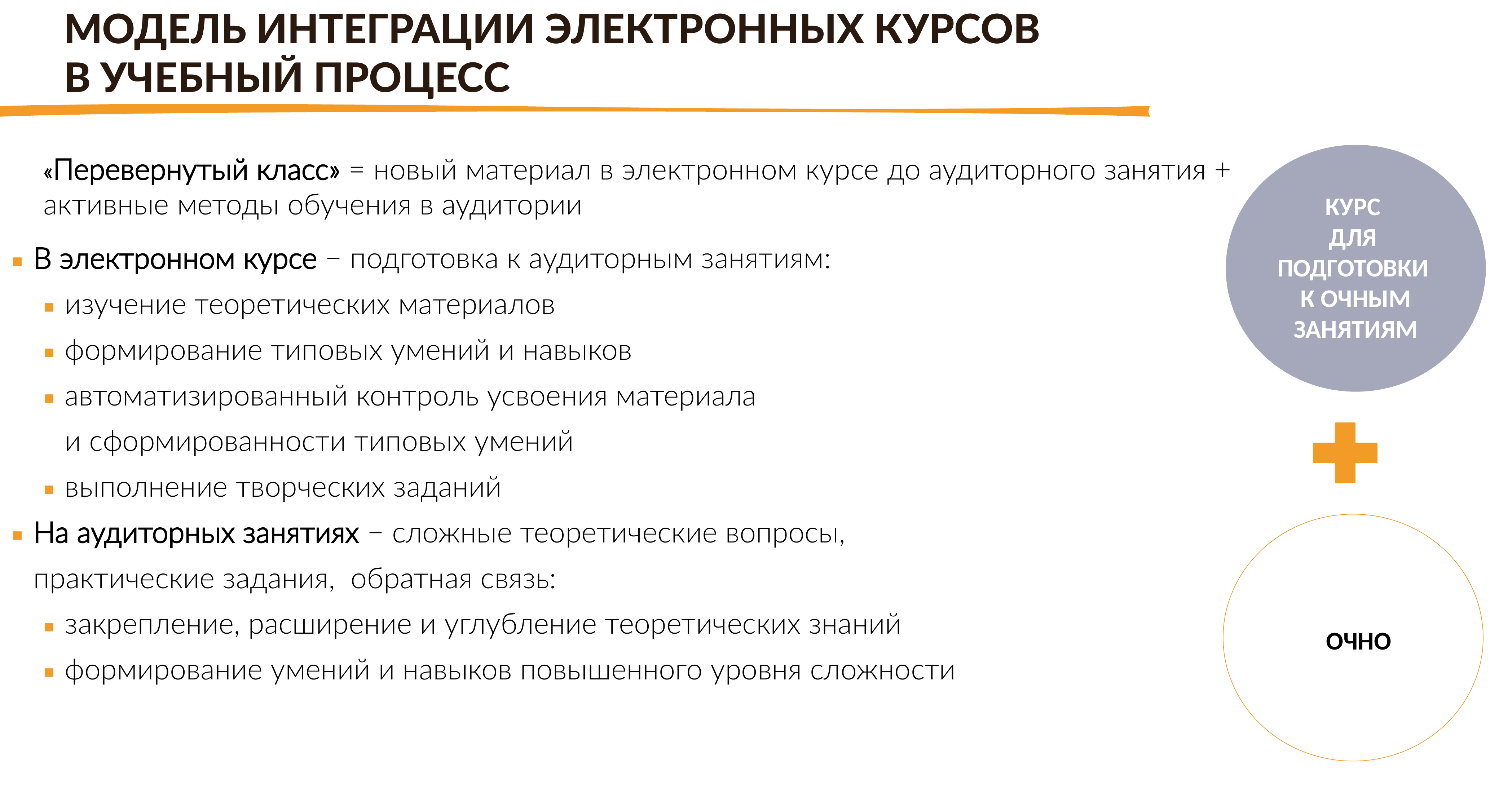

МОДЕЛЬ ИНТЕГРАЦИИ ЭЛЕКТРОННЫХ КУРСОВ
В УЧЕБНЫЙ ПРОЦЕСС

«Перевернутый класс» = новый материал в электронном курсе до аудиторного занятия +
активные методы обучения в аудитории
В электронном курсе − подготовка к аудиторным занятиям:
изучение теоретических материалов
формирование типовых умений и навыков
автоматизированный контроль усвоения материала
и сформированности типовых умений
выполнение творческих заданий
На аудиторных занятиях − сложные теоретические вопросы,
практические задания,  обратная связь:
закрепление, расширение и углубление теоретических знаний
формирование умений и навыков повышенного уровня сложности

ОЧНО
КУРС
ДЛЯ
ПОДГОТОВКИ
К ОЧНЫМ
ЗАНЯТИЯМ